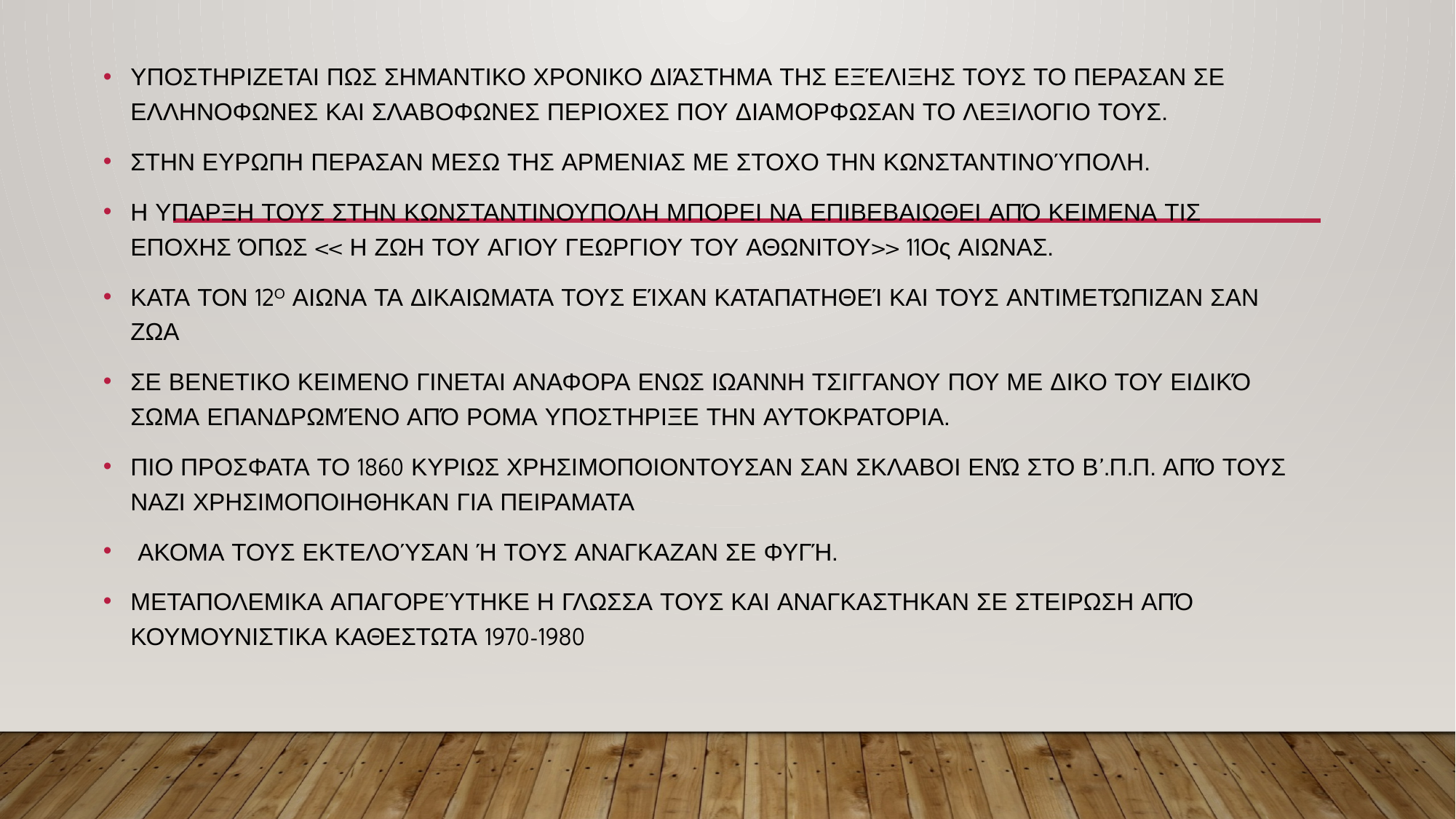

ΥΠΟΣΤΗΡΙΖΕΤΑΙ ΠΩΣ ΣΗΜΑΝΤΙΚΟ ΧΡΟΝΙΚΟ ΔΙΆΣΤΗΜΑ ΤΗΣ ΕΞΈΛΙΞΗΣ ΤΟΥΣ ΤΟ ΠΕΡΑΣΑΝ ΣΕ ΕΛΛΗΝΟΦΩΝΕΣ ΚΑΙ ΣΛΑΒΟΦΩΝΕΣ ΠΕΡΙΟΧΕΣ ΠΟΥ ΔΙΑΜΟΡΦΩΣΑΝ ΤΟ ΛΕΞΙΛΟΓΙΟ ΤΟΥΣ.
ΣΤΗΝ ΕΥΡΩΠΗ ΠΕΡΑΣΑΝ ΜΕΣΩ ΤΗΣ ΑΡΜΕΝΙΑΣ ΜΕ ΣΤΟΧΟ ΤΗΝ ΚΩΝΣΤΑΝΤΙΝΟΎΠΟΛΗ.
Η ΥΠΑΡΞΗ ΤΟΥΣ ΣΤΗΝ ΚΩΝΣΤΑΝΤΙΝΟΥΠΟΛΗ ΜΠΟΡΕΙ ΝΑ ΕΠΙΒΕΒΑΙΩΘΕΙ ΑΠΌ ΚΕΙΜΕΝΑ ΤΙΣ ΕΠΟΧΗΣ ΌΠΩΣ << Η ΖΩΗ ΤΟΥ ΑΓΙΟΥ ΓΕΩΡΓΙΟΥ ΤΟΥ ΑΘΩΝΙΤΟΥ>> 11Ος ΑΙΩΝΑΣ.
ΚΑΤΑ ΤΟΝ 12Ο ΑΙΩΝΑ ΤΑ ΔΙΚΑΙΩΜΑΤΑ ΤΟΥΣ ΕΊΧΑΝ ΚΑΤΑΠΑΤΗΘΕΊ ΚΑΙ ΤΟΥΣ ΑΝΤΙΜΕΤΏΠΙΖΑΝ ΣΑΝ ΖΩΑ
ΣΕ ΒΕΝΕΤΙΚΟ ΚΕΙΜΕΝΟ ΓΙΝΕΤΑΙ ΑΝΑΦΟΡΑ ΕΝΩΣ ΙΩΑΝΝΗ ΤΣΙΓΓΑΝΟΥ ΠΟΥ ΜΕ ΔΙΚΟ ΤΟΥ ΕΙΔΙΚΌ ΣΩΜΑ ΕΠΑΝΔΡΩΜΈΝΟ ΑΠΌ ΡΟΜΑ ΥΠΟΣΤΗΡΙΞΕ ΤΗΝ ΑΥΤΟΚΡΑΤΟΡΙΑ.
ΠΙΟ ΠΡΟΣΦΑΤΑ ΤΟ 1860 ΚΥΡΙΩΣ ΧΡΗΣΙΜΟΠΟΙΟΝΤΟΥΣΑΝ ΣΑΝ ΣΚΛΑΒΟΙ ΕΝΏ ΣΤΟ Β’.Π.Π. ΑΠΌ ΤΟΥΣ ΝΑΖΙ ΧΡΗΣΙΜΟΠΟΙΗΘΗΚΑΝ ΓΙΑ ΠΕΙΡΑΜΑΤΑ
 ΑΚΟΜΑ ΤΟΥΣ ΕΚΤΕΛΟΎΣΑΝ Ή ΤΟΥΣ ΑΝΑΓΚΑΖΑΝ ΣΕ ΦΥΓΉ.
ΜΕΤΑΠΟΛΕΜΙΚΑ ΑΠΑΓΟΡΕΎΤΗΚΕ Η ΓΛΩΣΣΑ ΤΟΥΣ ΚΑΙ ΑΝΑΓΚΑΣΤΗΚΑΝ ΣΕ ΣΤΕΙΡΩΣΗ ΑΠΌ ΚΟΥΜΟΥΝΙΣΤΙΚΑ ΚΑΘΕΣΤΩΤΑ 1970-1980